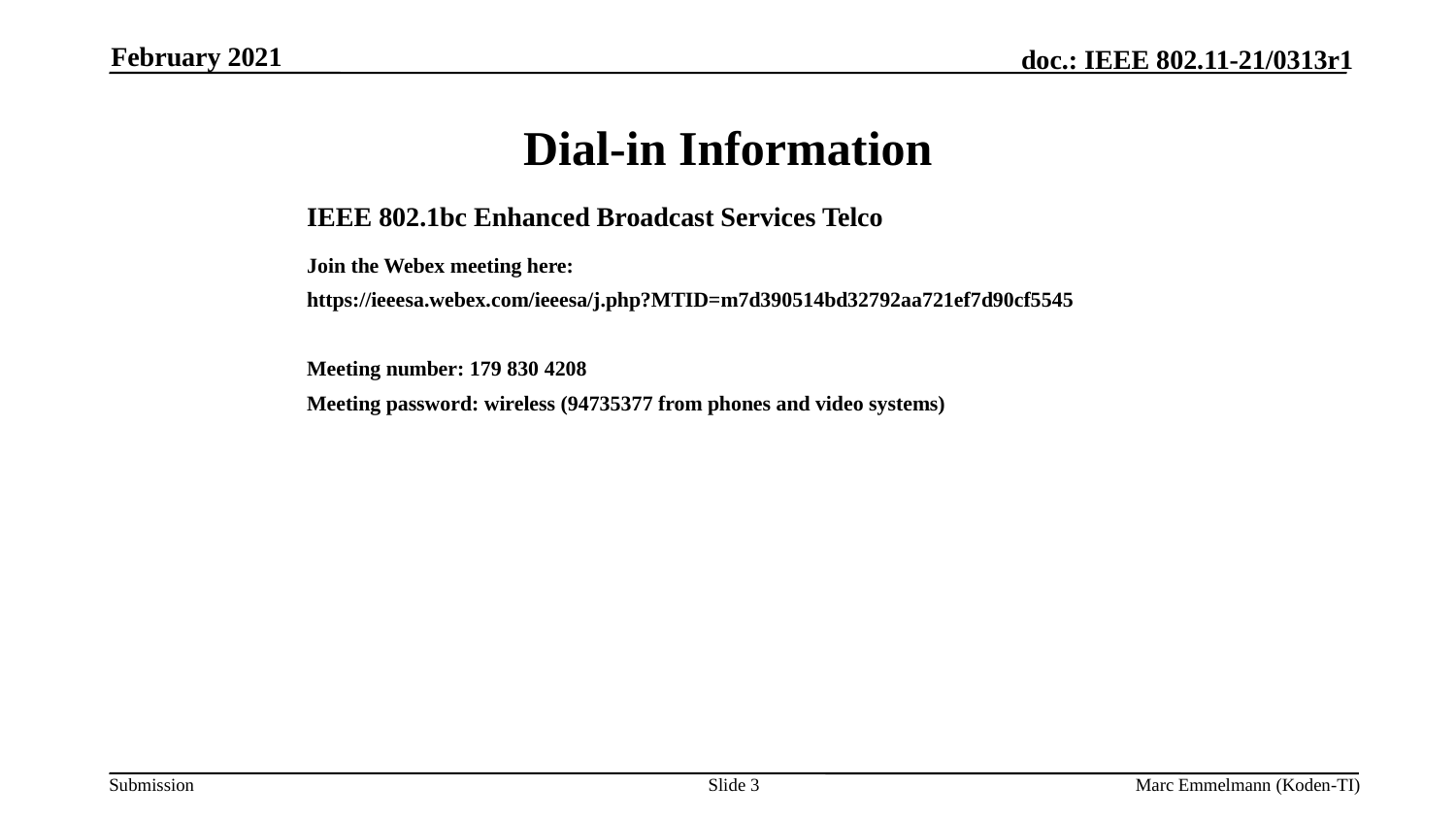

February 2021
# Dial-in Information
IEEE 802.1bc Enhanced Broadcast Services Telco
Join the Webex meeting here:
https://ieeesa.webex.com/ieeesa/j.php?MTID=m7d390514bd32792aa721ef7d90cf5545

Meeting number: 179 830 4208
Meeting password: wireless (94735377 from phones and video systems)

Slide 3
Marc Emmelmann (Koden-TI)